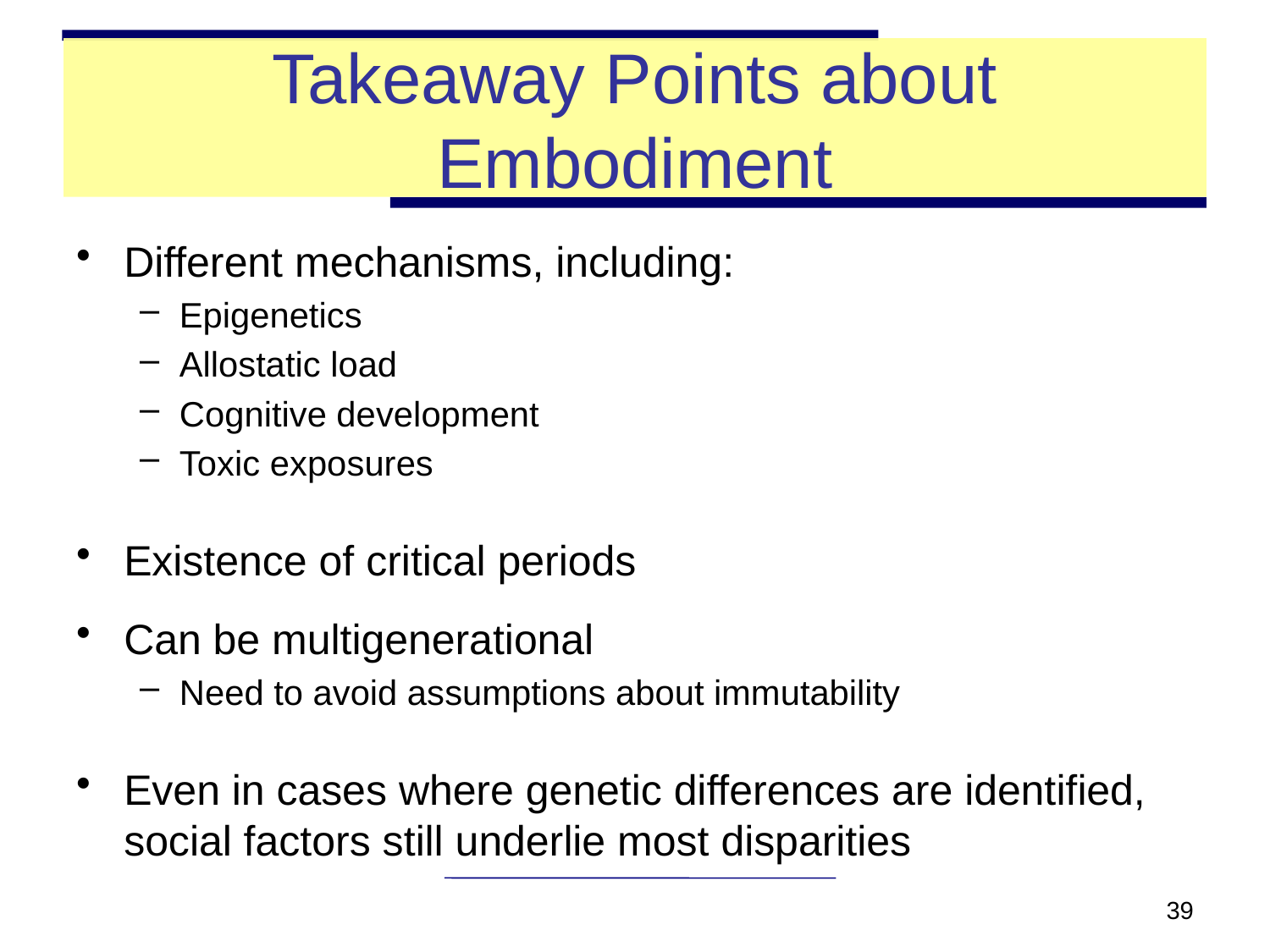

# Takeaway Points about Embodiment
Different mechanisms, including:
Epigenetics
Allostatic load
Cognitive development
Toxic exposures

Existence of critical periods

Can be multigenerational
Need to avoid assumptions about immutability

Even in cases where genetic differences are identified, social factors still underlie most disparities

39